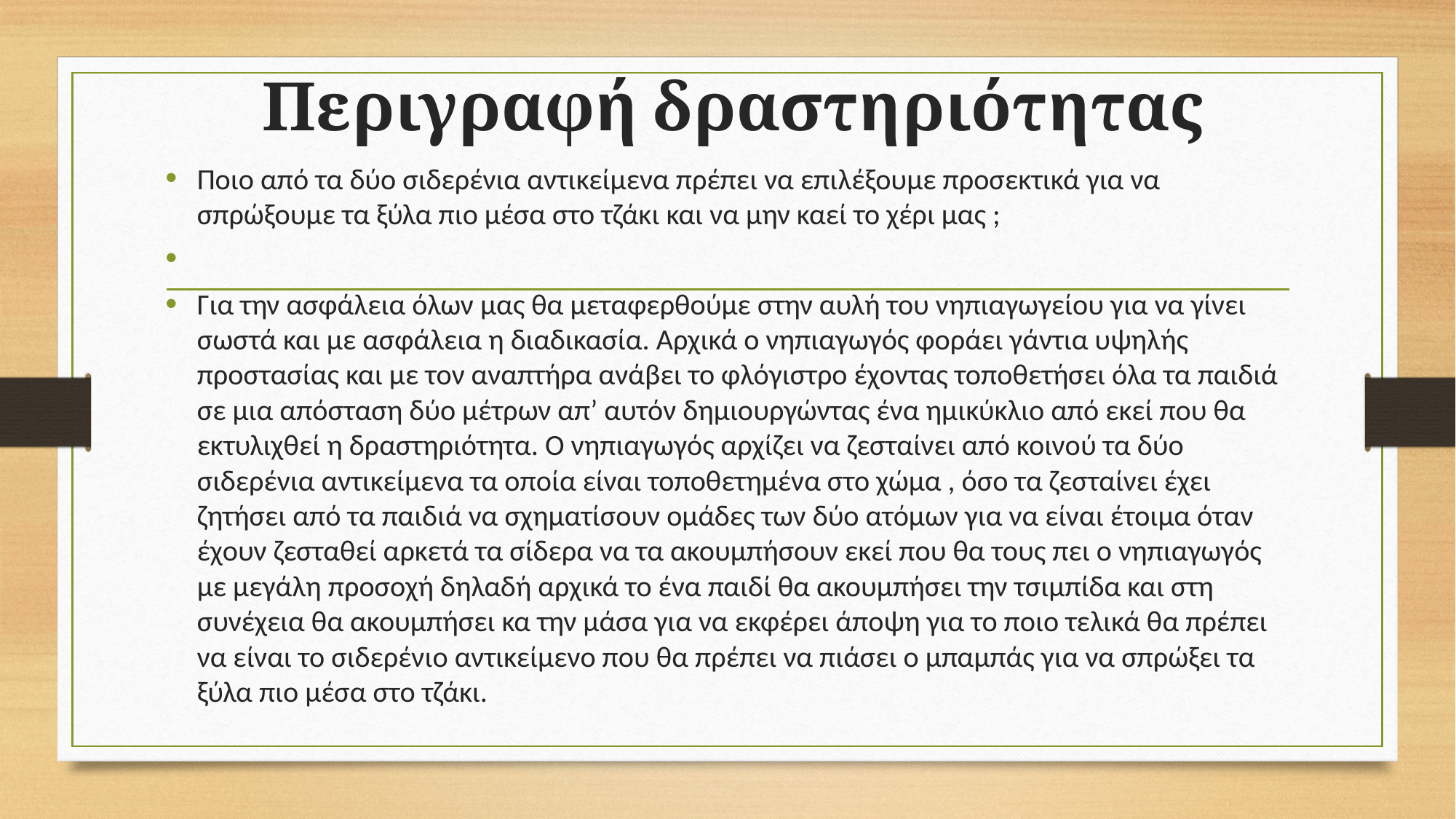

# Περιγραφή δραστηριότητας
Ποιο από τα δύο σιδερένια αντικείμενα πρέπει να επιλέξουμε προσεκτικά για να σπρώξουμε τα ξύλα πιο μέσα στο τζάκι και να μην καεί το χέρι μας ;

Για την ασφάλεια όλων μας θα μεταφερθούμε στην αυλή του νηπιαγωγείου για να γίνει σωστά και με ασφάλεια η διαδικασία. Αρχικά ο νηπιαγωγός φοράει γάντια υψηλής προστασίας και με τον αναπτήρα ανάβει το φλόγιστρο έχοντας τοποθετήσει όλα τα παιδιά σε μια απόσταση δύο μέτρων απ’ αυτόν δημιουργώντας ένα ημικύκλιο από εκεί που θα εκτυλιχθεί η δραστηριότητα. Ο νηπιαγωγός αρχίζει να ζεσταίνει από κοινού τα δύο σιδερένια αντικείμενα τα οποία είναι τοποθετημένα στο χώμα , όσο τα ζεσταίνει έχει ζητήσει από τα παιδιά να σχηματίσουν ομάδες των δύο ατόμων για να είναι έτοιμα όταν έχουν ζεσταθεί αρκετά τα σίδερα να τα ακουμπήσουν εκεί που θα τους πει ο νηπιαγωγός με μεγάλη προσοχή δηλαδή αρχικά το ένα παιδί θα ακουμπήσει την τσιμπίδα και στη συνέχεια θα ακουμπήσει κα την μάσα για να εκφέρει άποψη για το ποιο τελικά θα πρέπει να είναι το σιδερένιο αντικείμενο που θα πρέπει να πιάσει ο μπαμπάς για να σπρώξει τα ξύλα πιο μέσα στο τζάκι.